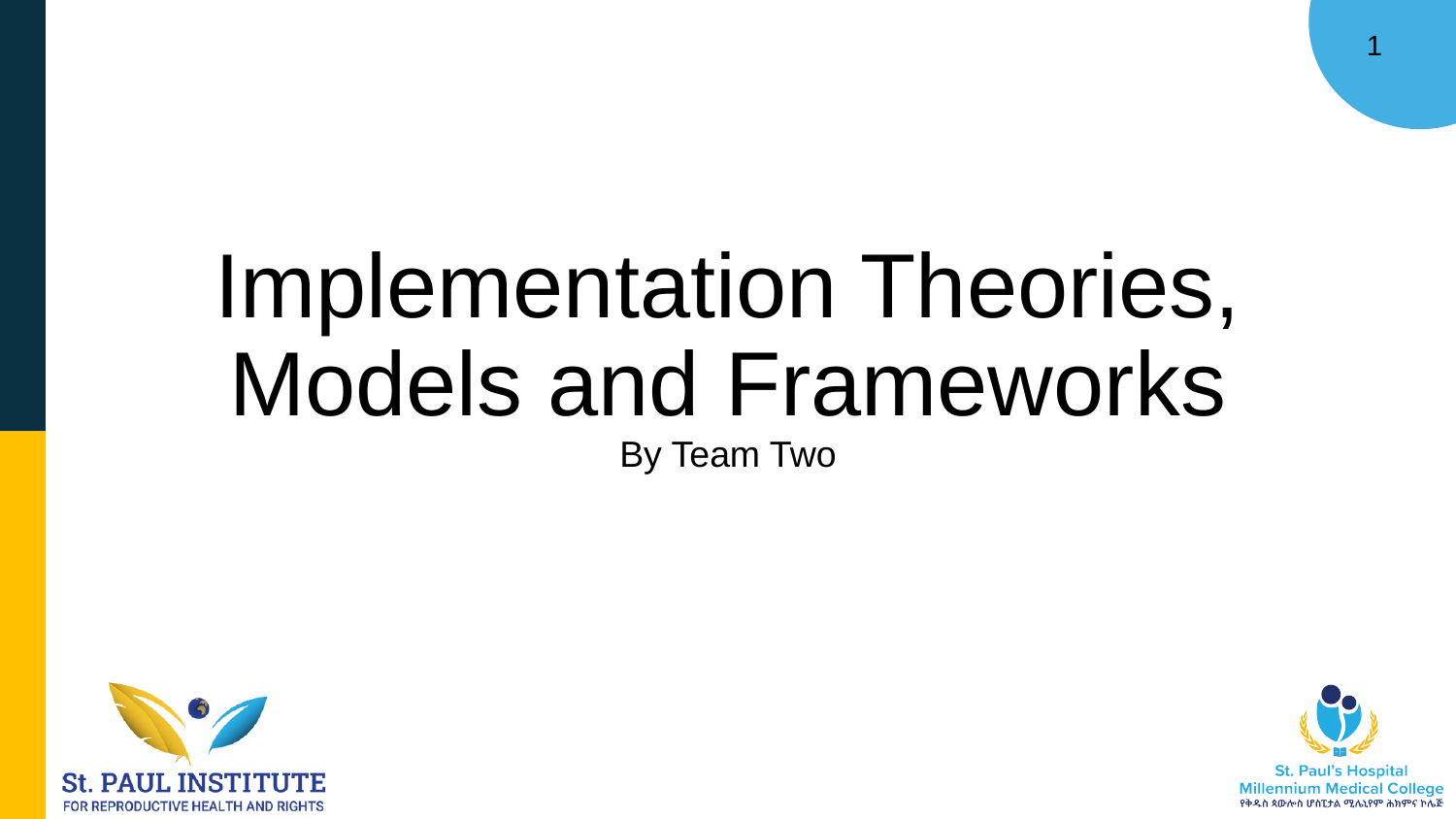

# Implementation Theories, Models and Frameworks
By Team Two